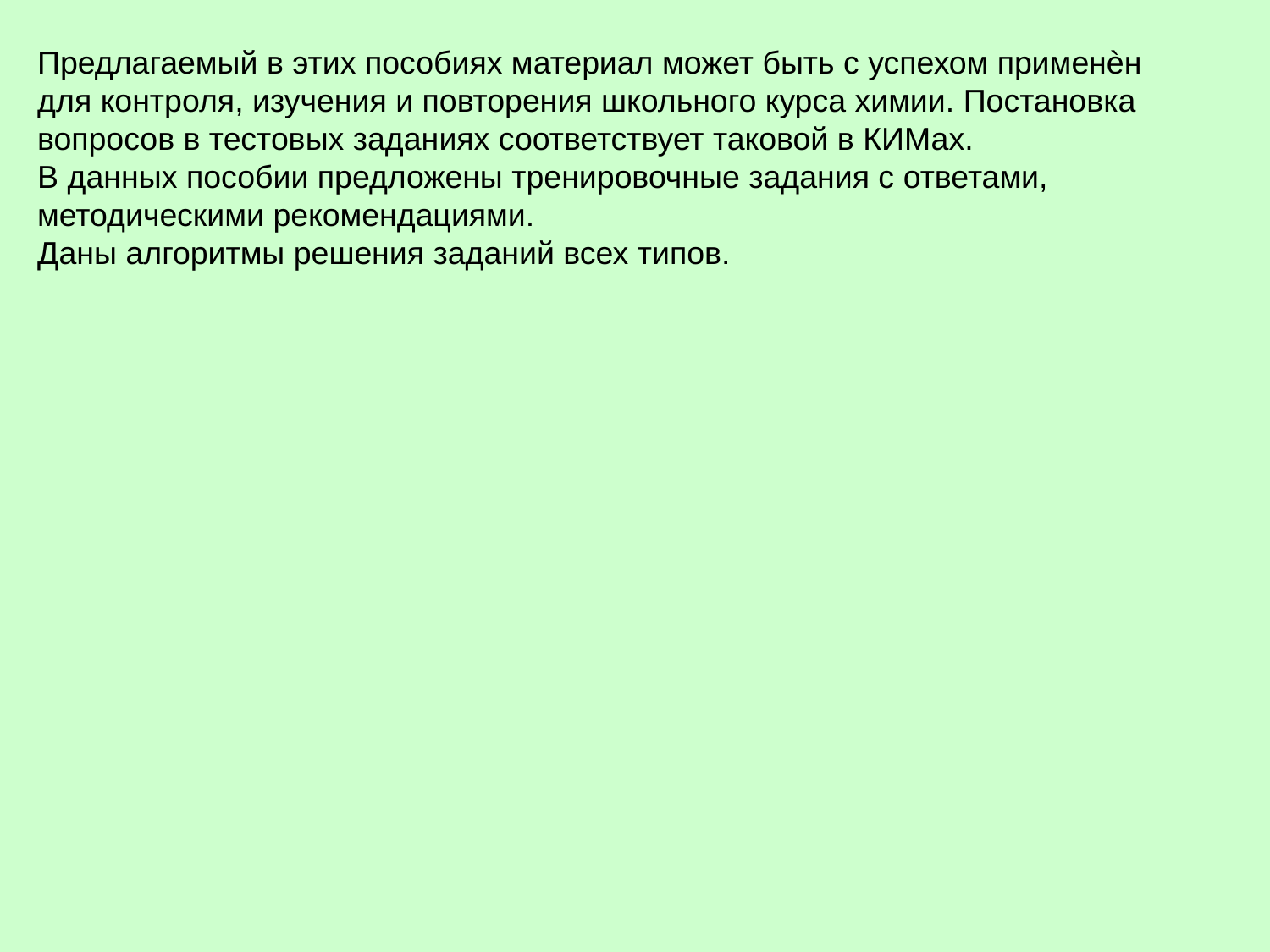

Предлагаемый в этих пособиях материал может быть с успехом применѐн для контроля, изучения и повторения школьного курса химии. Постановка вопросов в тестовых заданиях соответствует таковой в КИМах.
В данных пособии предложены тренировочные задания с ответами, методическими рекомендациями.
Даны алгоритмы решения заданий всех типов.